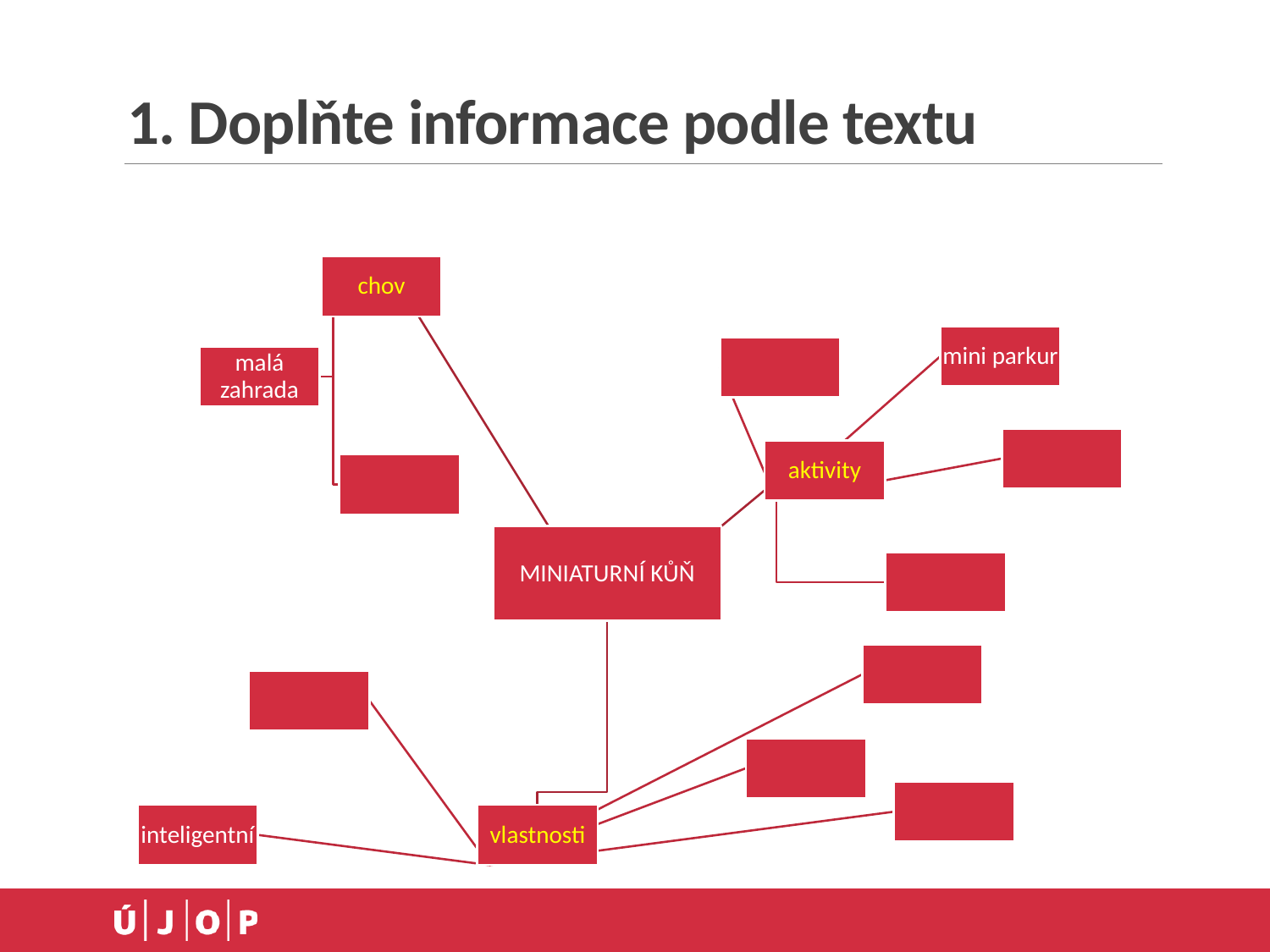

# 1. Doplňte informace podle textu
MINIATURNÍ KŮŇ
chov
malá zahrada

vlastnosti
inteligentní

aktivity
mini parkur